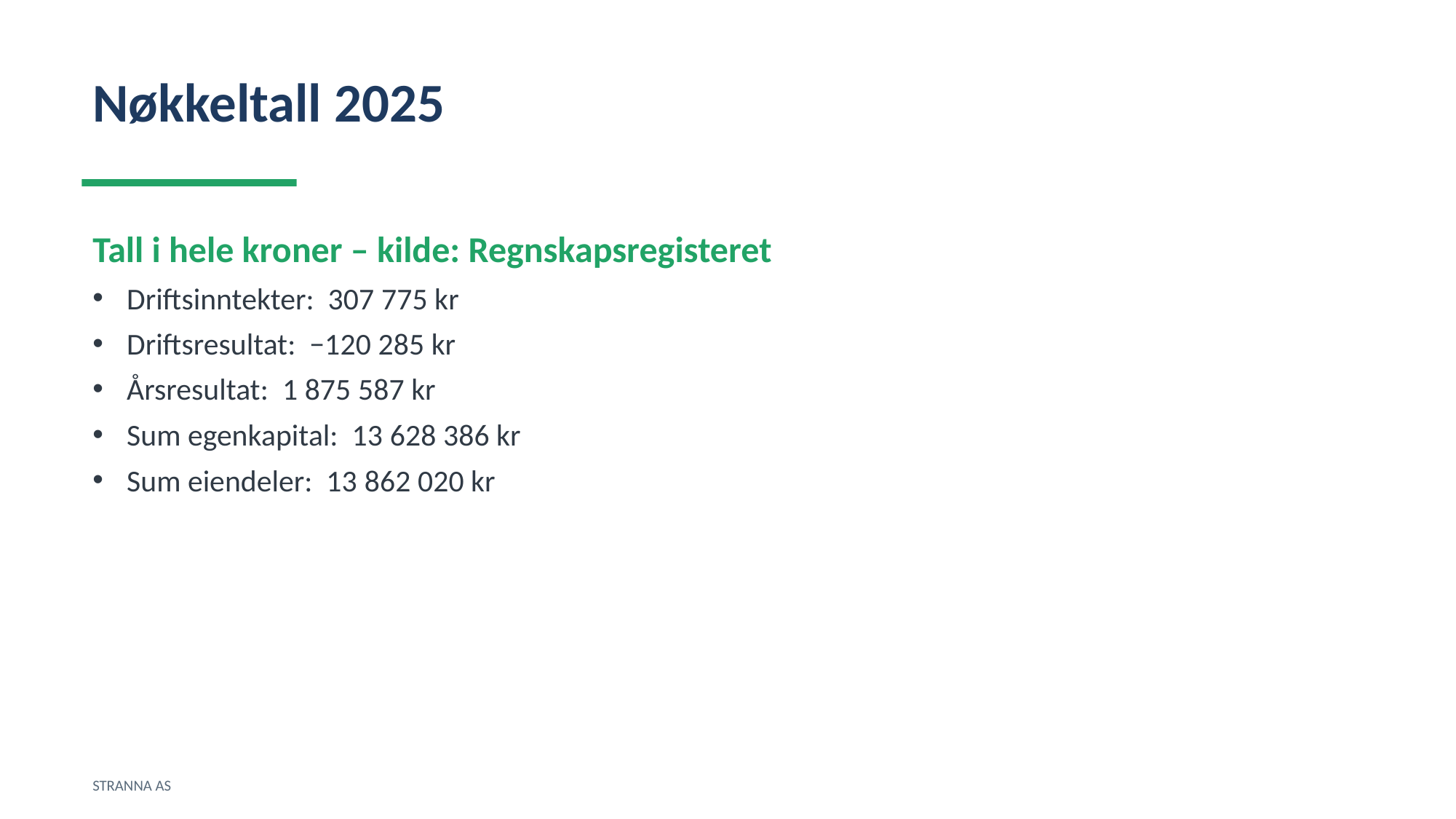

Nøkkeltall 2025

Tall i hele kroner – kilde: Regnskapsregisteret
Driftsinntekter:  307 775 kr
Driftsresultat:  −120 285 kr
Årsresultat:  1 875 587 kr
Sum egenkapital:  13 628 386 kr
Sum eiendeler:  13 862 020 kr
STRANNA AS